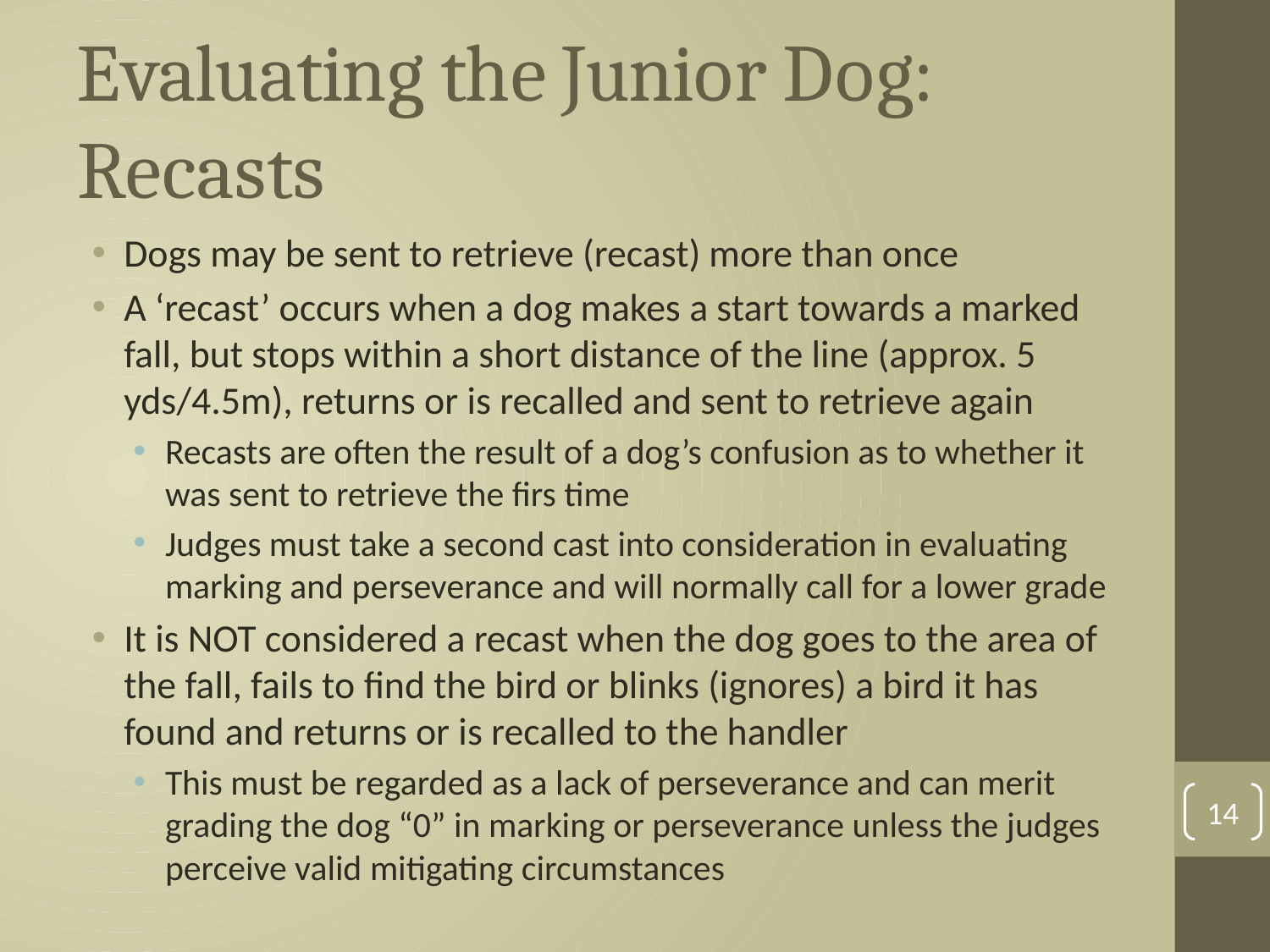

# Evaluating the Junior Dog: Recasts
Dogs may be sent to retrieve (recast) more than once
A ‘recast’ occurs when a dog makes a start towards a marked fall, but stops within a short distance of the line (approx. 5 yds/4.5m), returns or is recalled and sent to retrieve again
Recasts are often the result of a dog’s confusion as to whether it was sent to retrieve the firs time
Judges must take a second cast into consideration in evaluating marking and perseverance and will normally call for a lower grade
It is NOT considered a recast when the dog goes to the area of the fall, fails to find the bird or blinks (ignores) a bird it has found and returns or is recalled to the handler
This must be regarded as a lack of perseverance and can merit grading the dog “0” in marking or perseverance unless the judges perceive valid mitigating circumstances
14